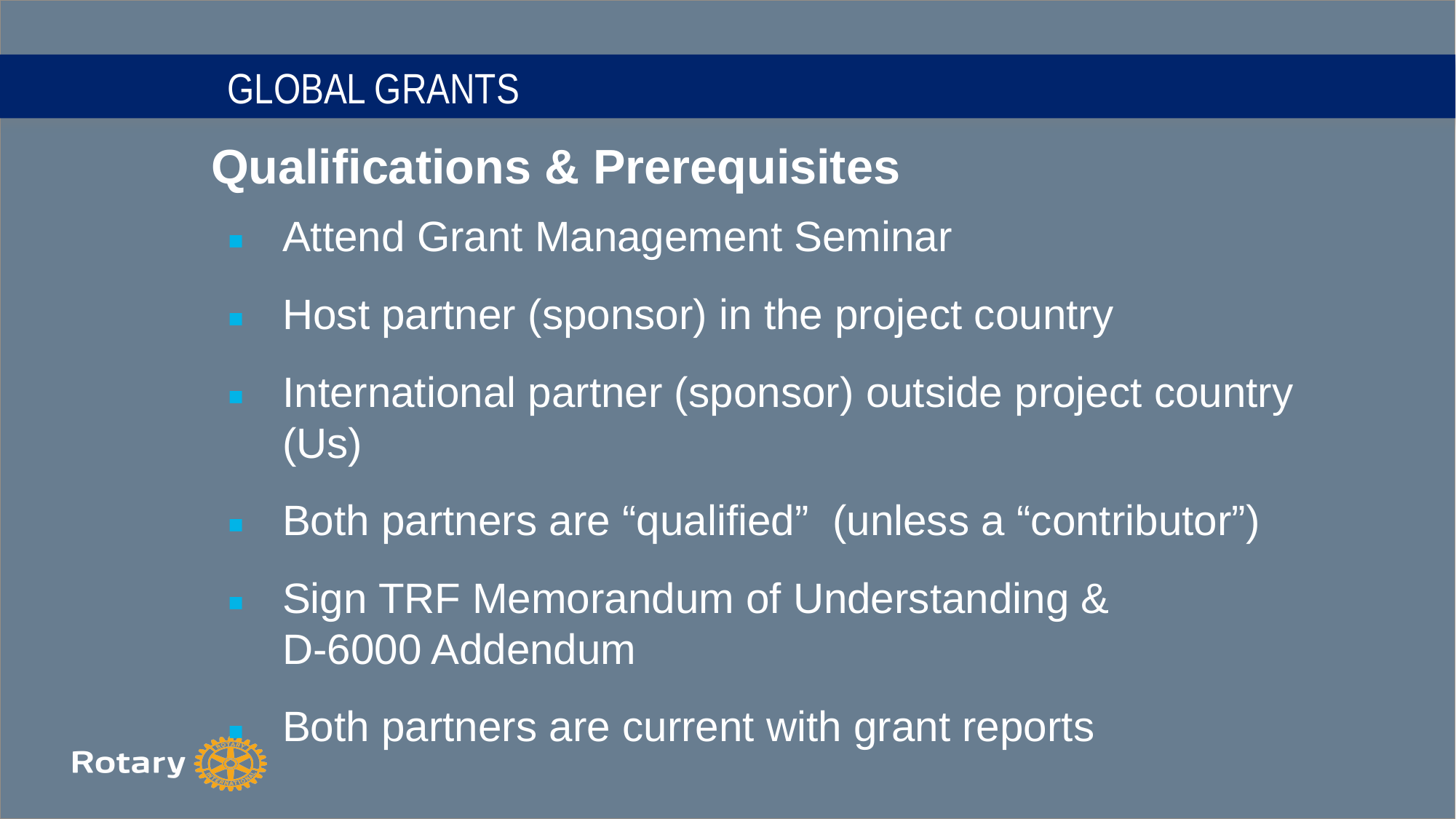

# GLOBAL GRANTS
Qualifications & Prerequisites
Attend Grant Management Seminar
Host partner (sponsor) in the project country
International partner (sponsor) outside project country (Us)
Both partners are “qualified”  (unless a “contributor”)
Sign TRF Memorandum of Understanding &              D-6000 Addendum
Both partners are current with grant reports